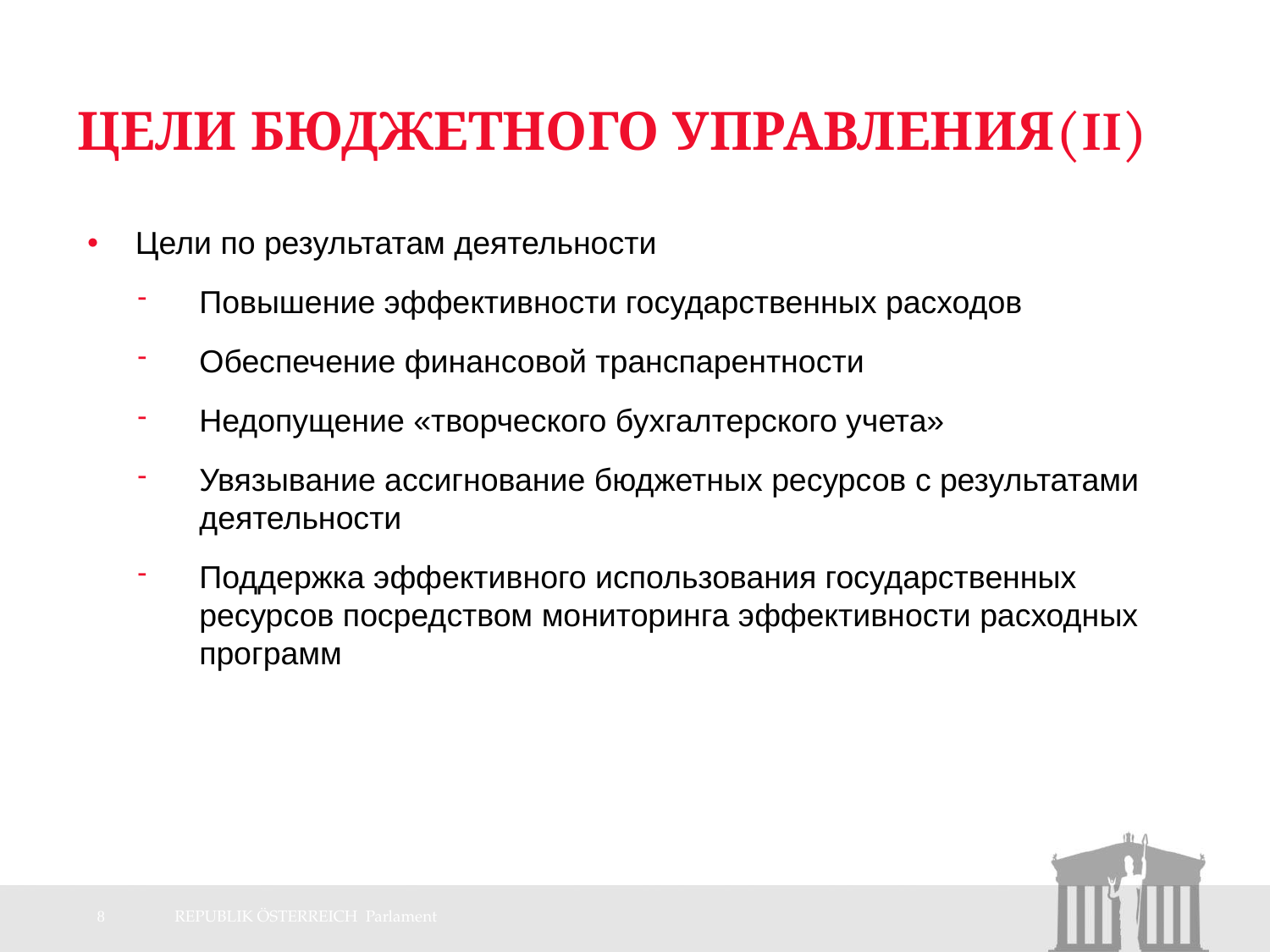

# Цели бюджетного управления(II)
Цели по результатам деятельности
Повышение эффективности государственных расходов
Обеспечение финансовой транспарентности
Недопущение «творческого бухгалтерского учета»
Увязывание ассигнование бюджетных ресурсов с результатами деятельности
Поддержка эффективного использования государственных ресурсов посредством мониторинга эффективности расходных программ
8
REPUBLIK ÖSTERREICH  Parlament